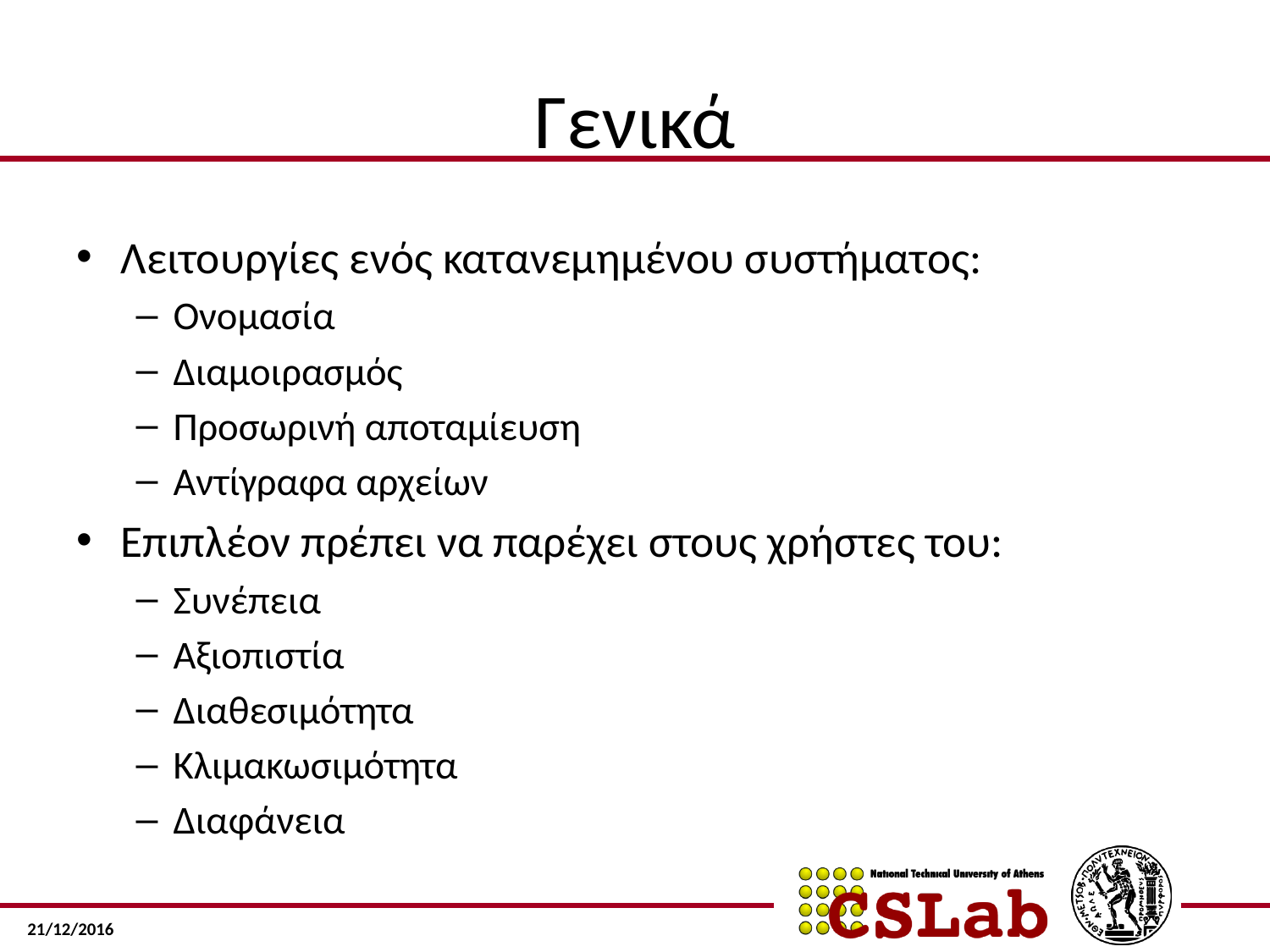

# Γενικά
Λειτουργίες ενός κατανεμημένου συστήματος:
Ονομασία
Διαμοιρασμός
Προσωρινή αποταμίευση
Αντίγραφα αρχείων
Επιπλέον πρέπει να παρέχει στους χρήστες του:
Συνέπεια
Αξιοπιστία
Διαθεσιμότητα
Κλιμακωσιμότητα
Διαφάνεια